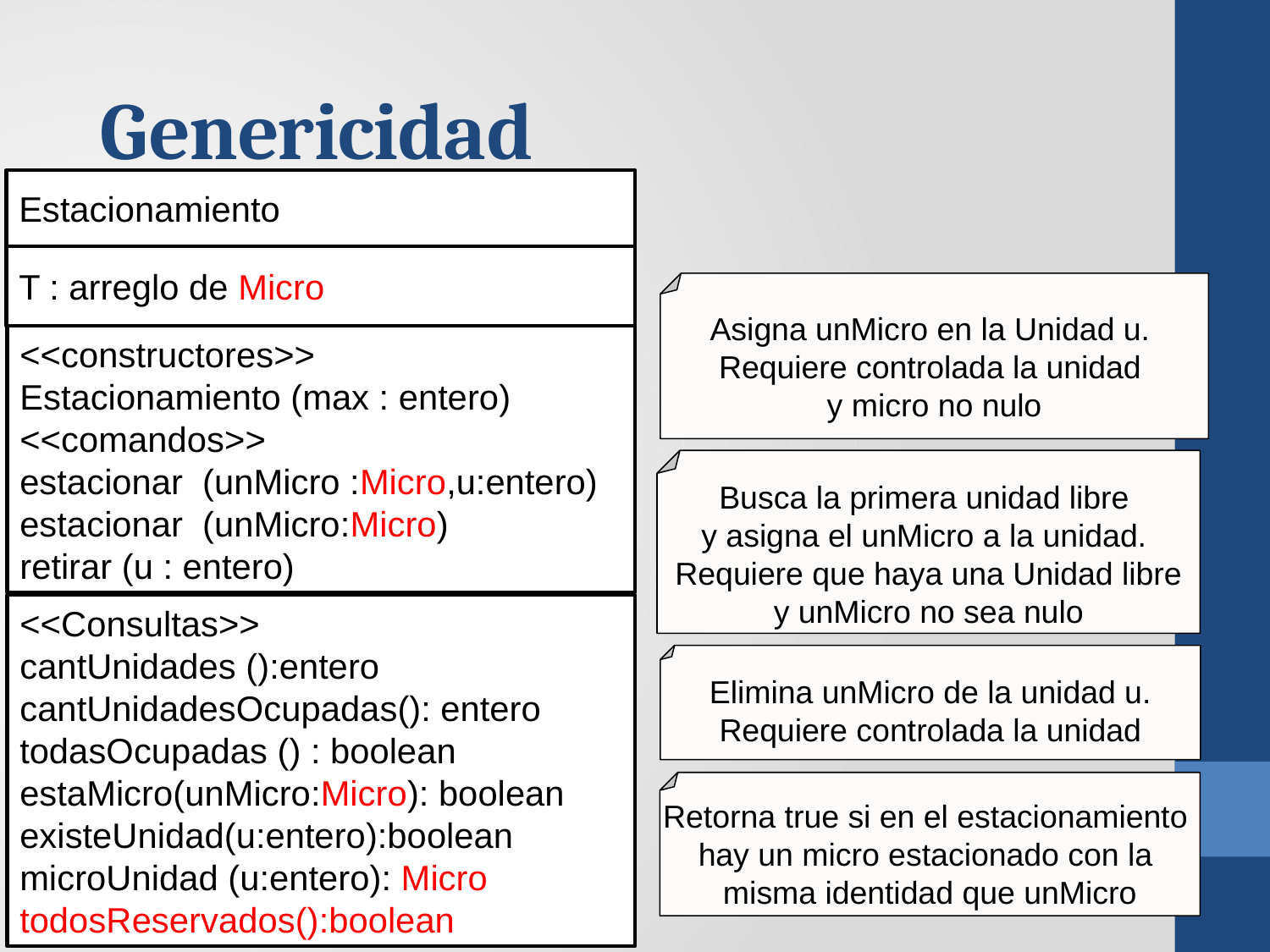

Genericidad
Estacionamiento
T : arreglo de Micro
Asigna unMicro en la Unidad u.
Requiere controlada la unidad
y micro no nulo
<<constructores>>
Estacionamiento (max : entero)
<<comandos>>
estacionar  (unMicro :Micro,u:entero)
estacionar  (unMicro:Micro)
retirar (u : entero)
Busca la primera unidad libre
y asigna el unMicro a la unidad.
Requiere que haya una Unidad libre
y unMicro no sea nulo
<<Consultas>>
cantUnidades ():entero
cantUnidadesOcupadas(): entero
todasOcupadas () : boolean
estaMicro(unMicro:Micro): boolean
existeUnidad(u:entero):boolean
microUnidad (u:entero): Micro
todosReservados():boolean
 Elimina unMicro de la unidad u.
Requiere controlada la unidad
Retorna true si en el estacionamiento
hay un micro estacionado con la
misma identidad que unMicro